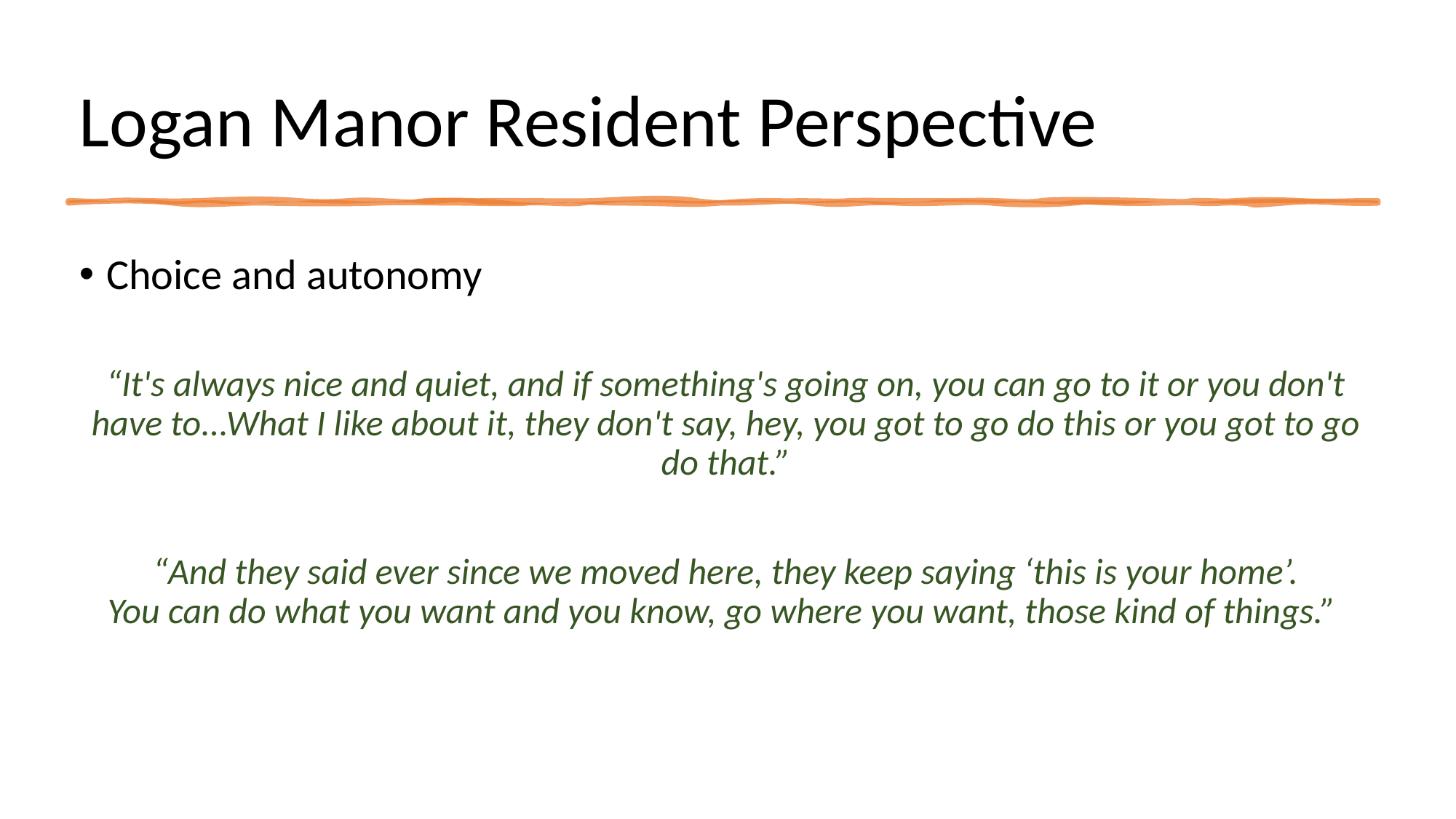

# Logan Manor Resident Perspective

Choice and autonomy

“It's always nice and quiet, and if something's going on, you can go to it or you don't have to...What I like about it, they don't say, hey, you got to go do this or you got to go do that.”

“And they said ever since we moved here, they keep saying ‘this is your home’.
You can do what you want and you know, go where you want, those kind of things.”